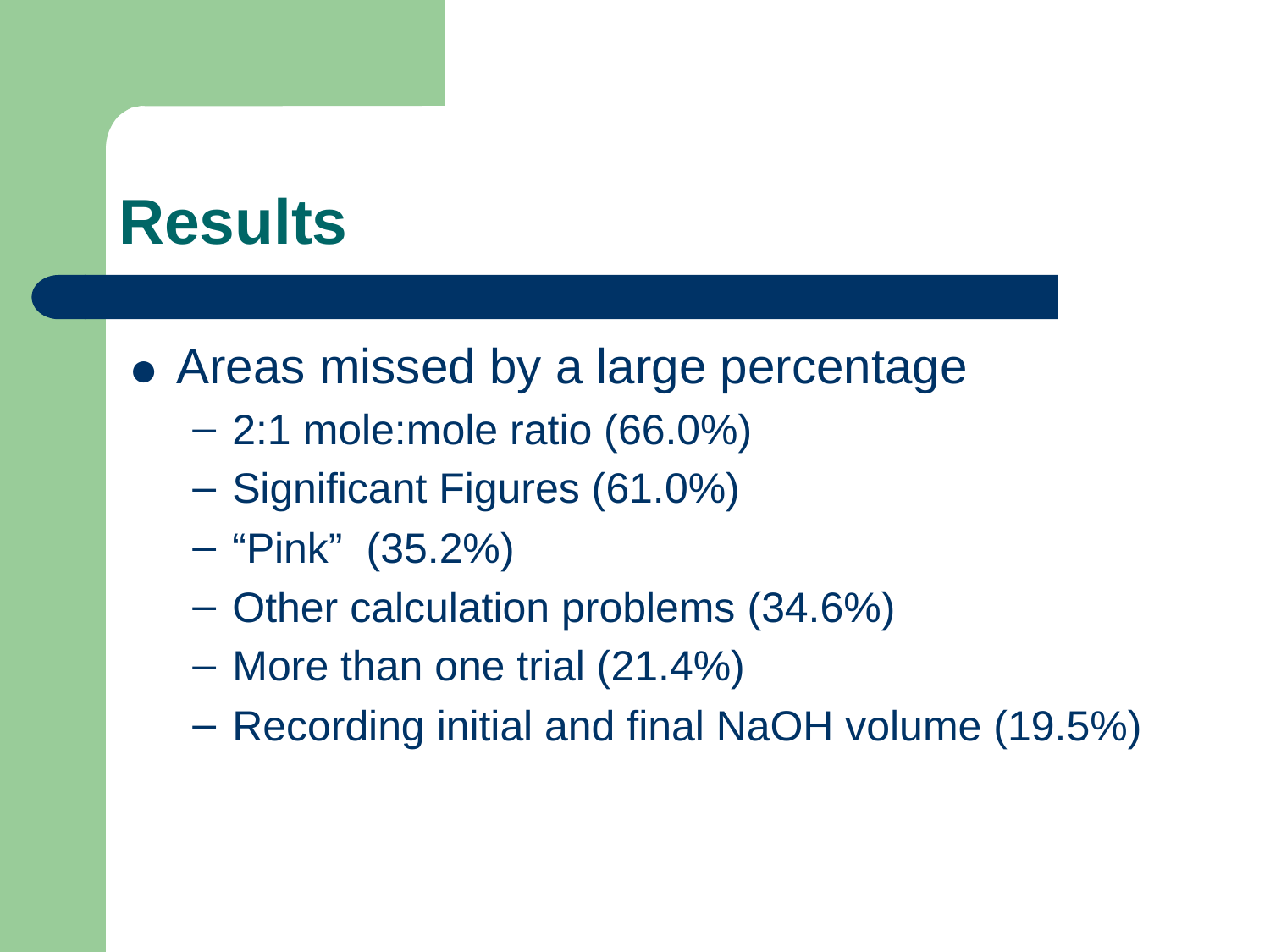

# Results
Areas missed by a large percentage
2:1 mole:mole ratio (66.0%)
Significant Figures (61.0%)
“Pink”  (35.2%)
Other calculation problems (34.6%)
More than one trial (21.4%)
Recording initial and final NaOH volume (19.5%)